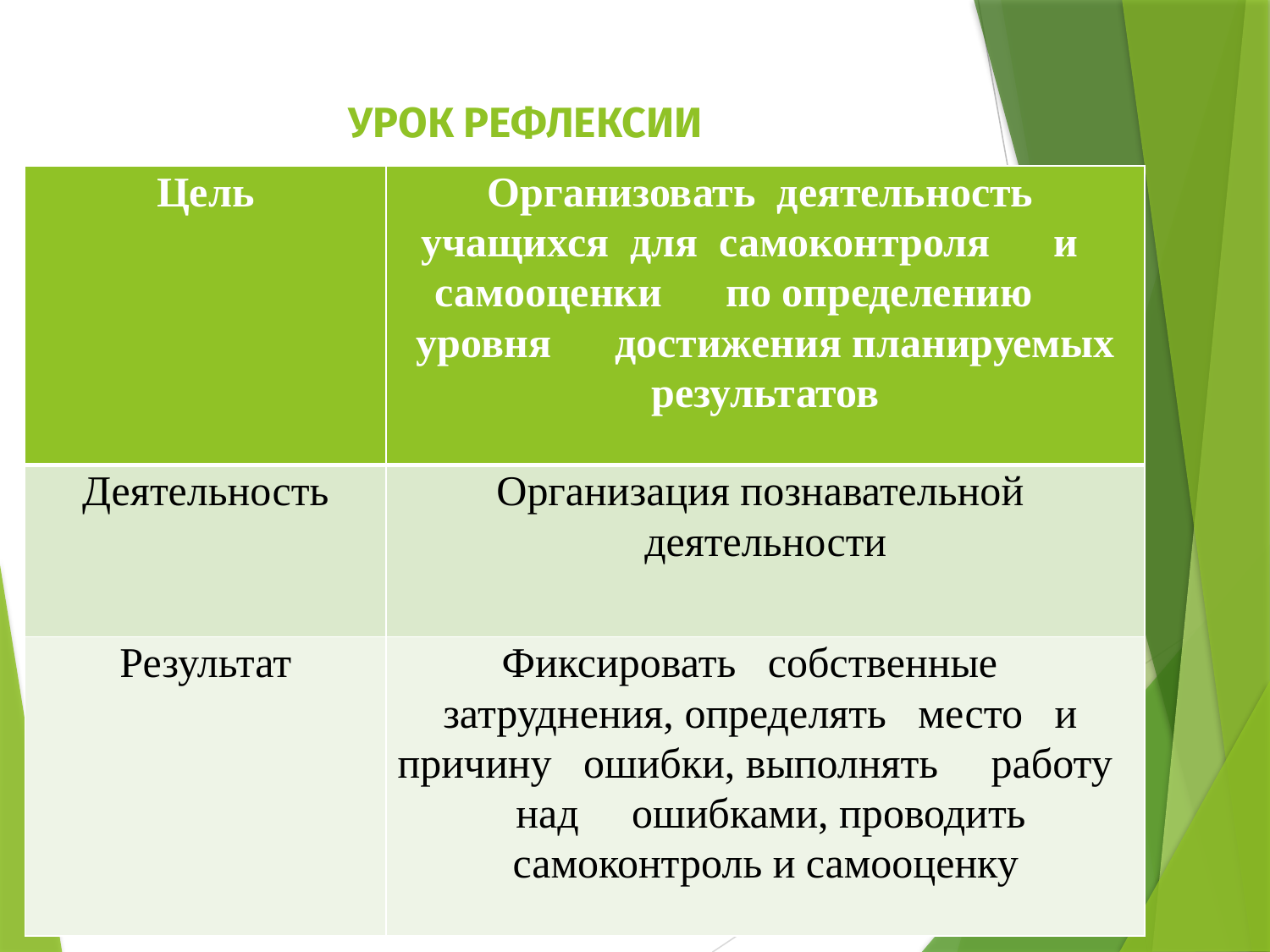

# УРОК РЕФЛЕКСИИ
| Цель | Организовать деятельность учащихся для самоконтроля и самооценки по определению уровня достижения планируемых результатов |
| --- | --- |
| Деятельность | Организация познавательной деятельности |
| Результат | Фиксировать собственные затруднения, определять место и причину ошибки, выполнять работу над ошибками, проводить самоконтроль и самооценку |